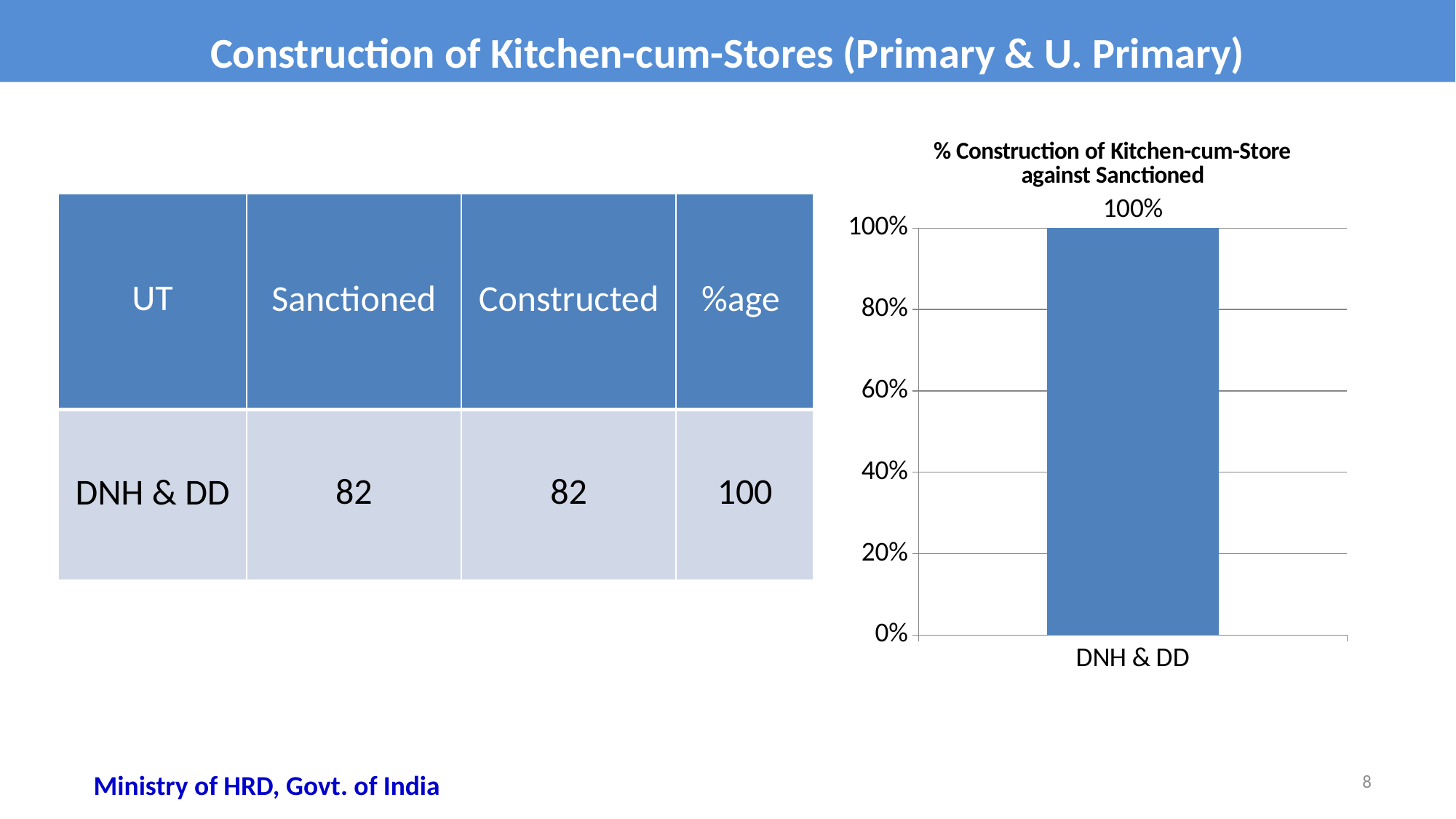

Construction of Kitchen-cum-Stores (Primary & U. Primary)

### Chart: % Construction of Kitchen-cum-Store against Sanctioned

| Category | % Construction of Kitchen-cum-Store against Sanctioned |
|---|---|
| DNH & DD | 1.0 |
| UT | Sanctioned | Constructed | %age |
| --- | --- | --- | --- |
| DNH & DD | 82 | 82 | 100 |
8
Ministry of HRD, Govt. of India